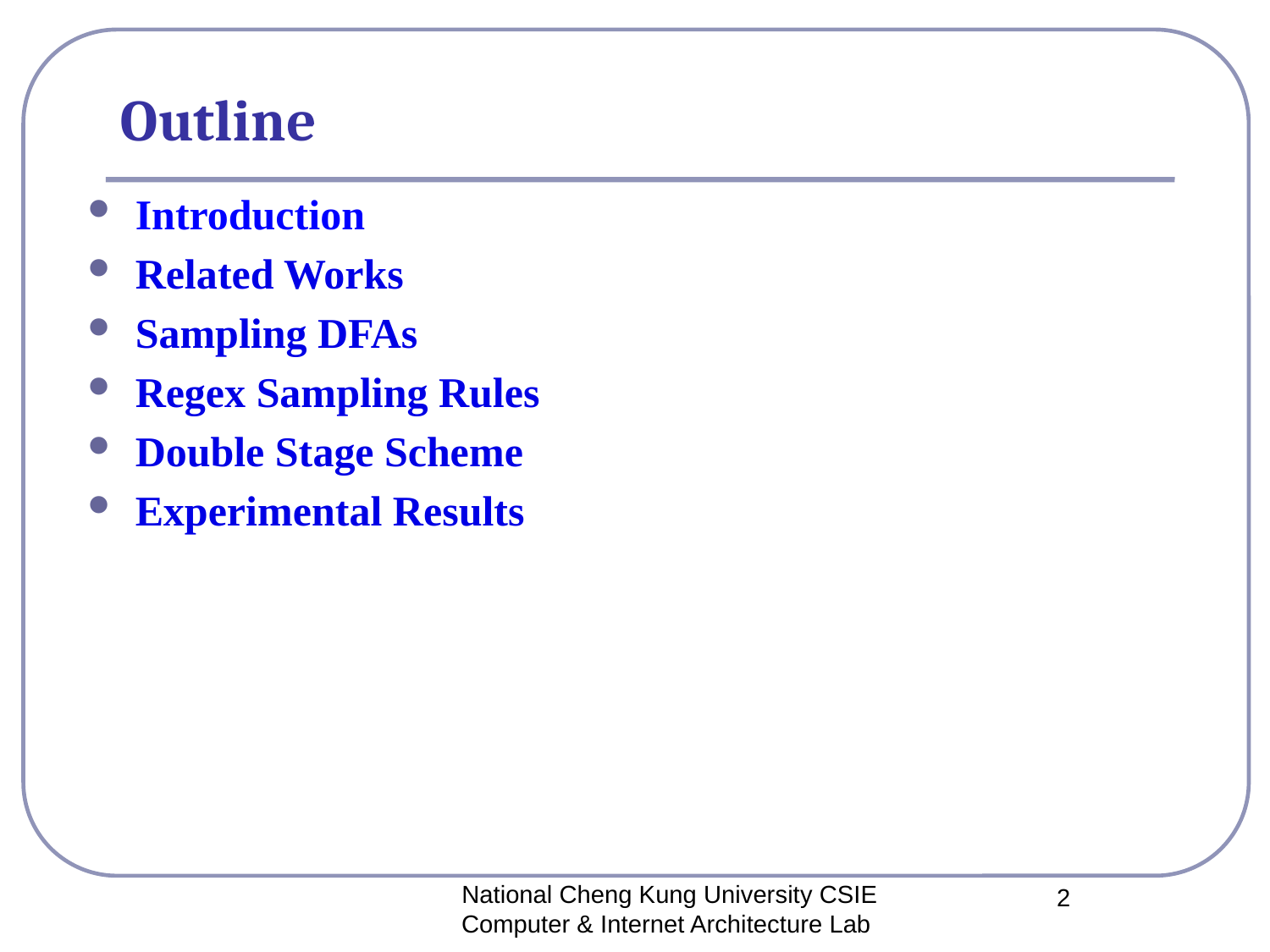

# Outline
Introduction
Related Works
Sampling DFAs
Regex Sampling Rules
Double Stage Scheme
Experimental Results
National Cheng Kung University CSIE Computer & Internet Architecture Lab
2